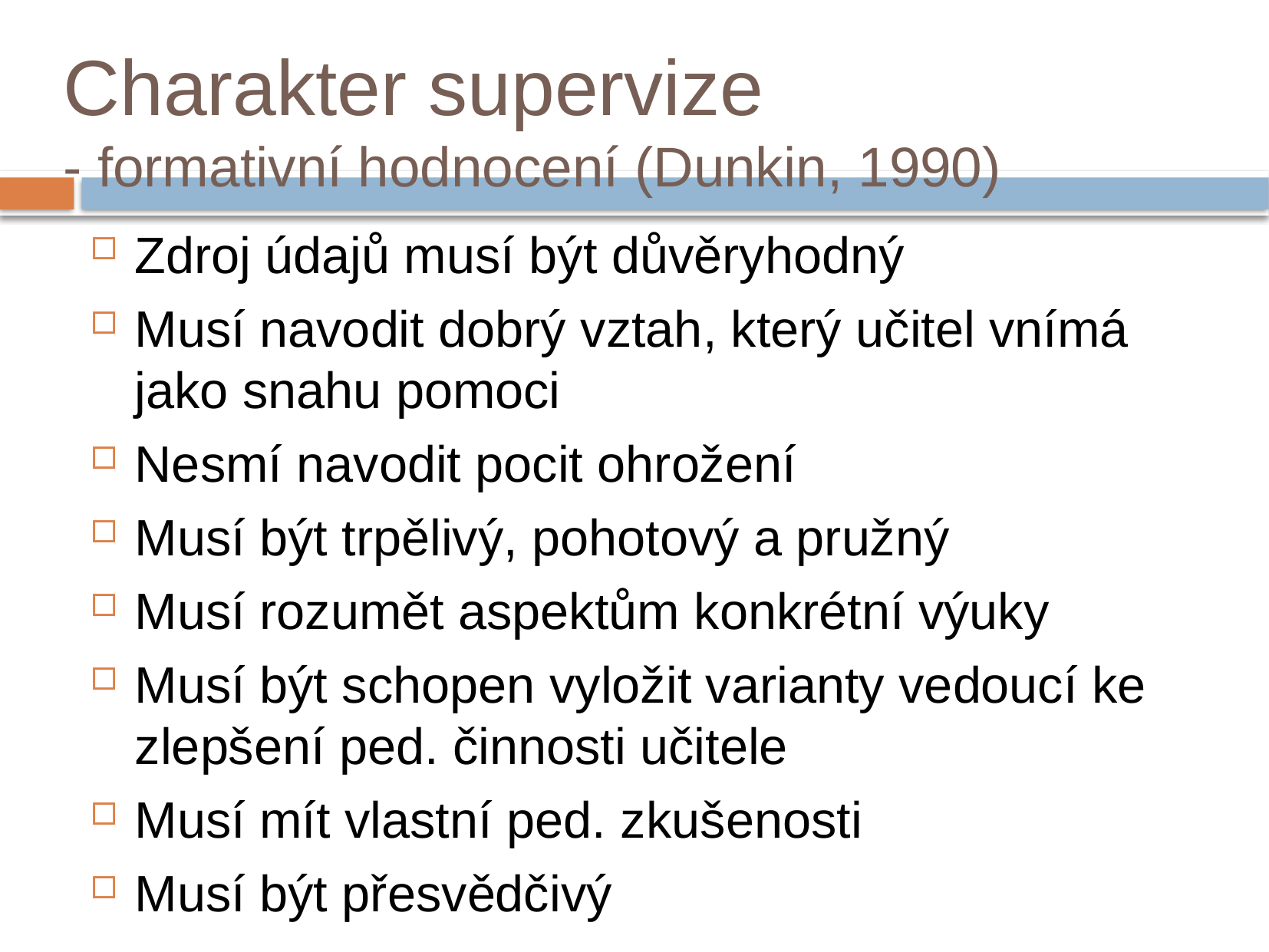

# Charakter supervize - formativní hodnocení (Dunkin, 1990)
Zdroj údajů musí být důvěryhodný
Musí navodit dobrý vztah, který učitel vnímá jako snahu pomoci
Nesmí navodit pocit ohrožení
Musí být trpělivý, pohotový a pružný
Musí rozumět aspektům konkrétní výuky
Musí být schopen vyložit varianty vedoucí ke zlepšení ped. činnosti učitele
Musí mít vlastní ped. zkušenosti
Musí být přesvědčivý